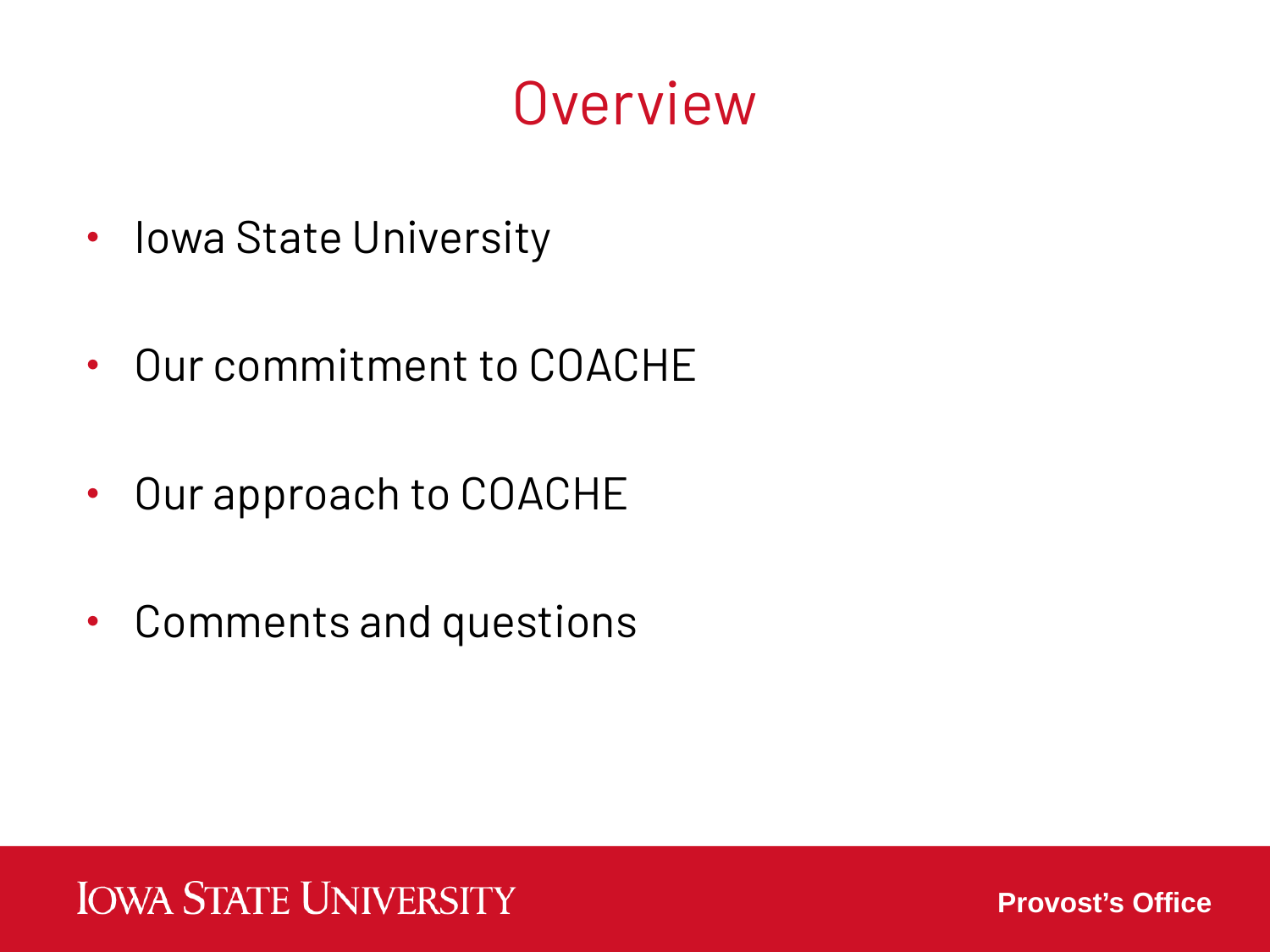

# Overview
Iowa State University

Our commitment to COACHE

Our approach to COACHE

Comments and questions